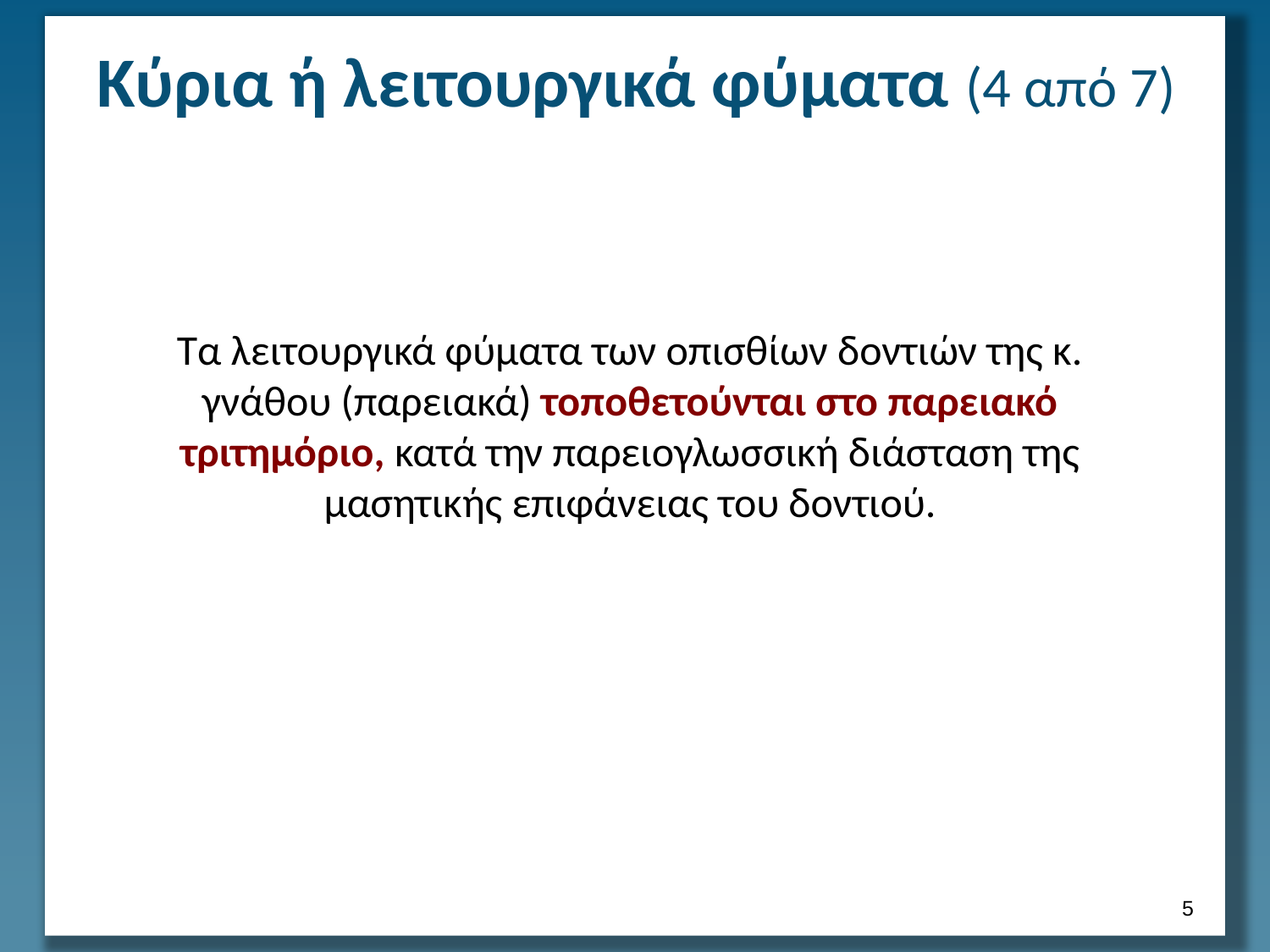

# Κύρια ή λειτουργικά φύματα (4 από 7)
Τα λειτουργικά φύματα των οπισθίων δοντιών της κ. γνάθου (παρειακά) τοποθετούνται στο παρειακό τριτημόριο, κατά την παρειογλωσσική διάσταση της μασητικής επιφάνειας του δοντιού.
5